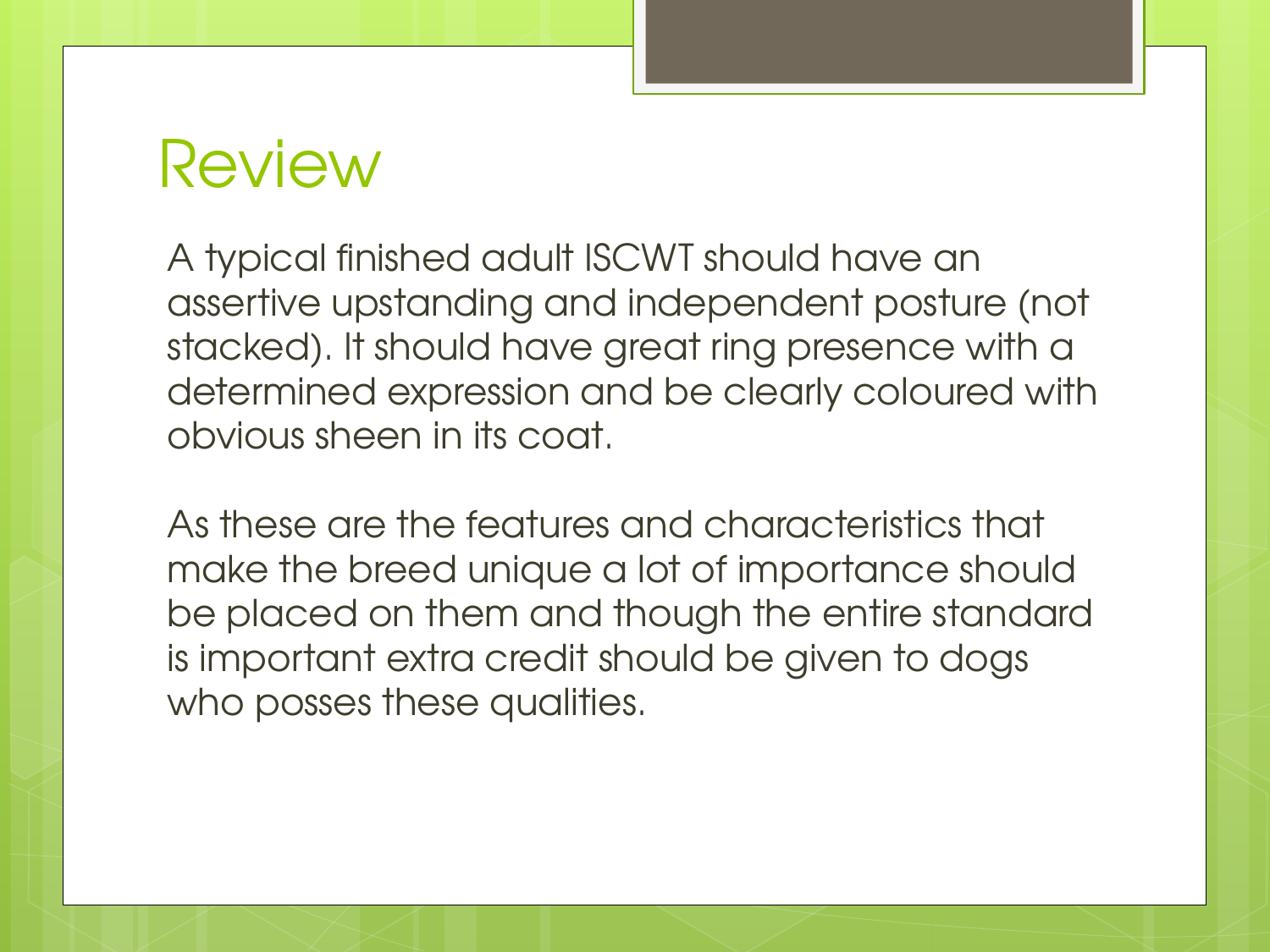

Review
A typical finished adult ISCWT should have an assertive upstanding and independent posture (not stacked). It should have great ring presence with a determined expression and be clearly coloured with obvious sheen in its coat.

As these are the features and characteristics that make the breed unique a lot of importance should be placed on them and though the entire standard is important extra credit should be given to dogs who posses these qualities.